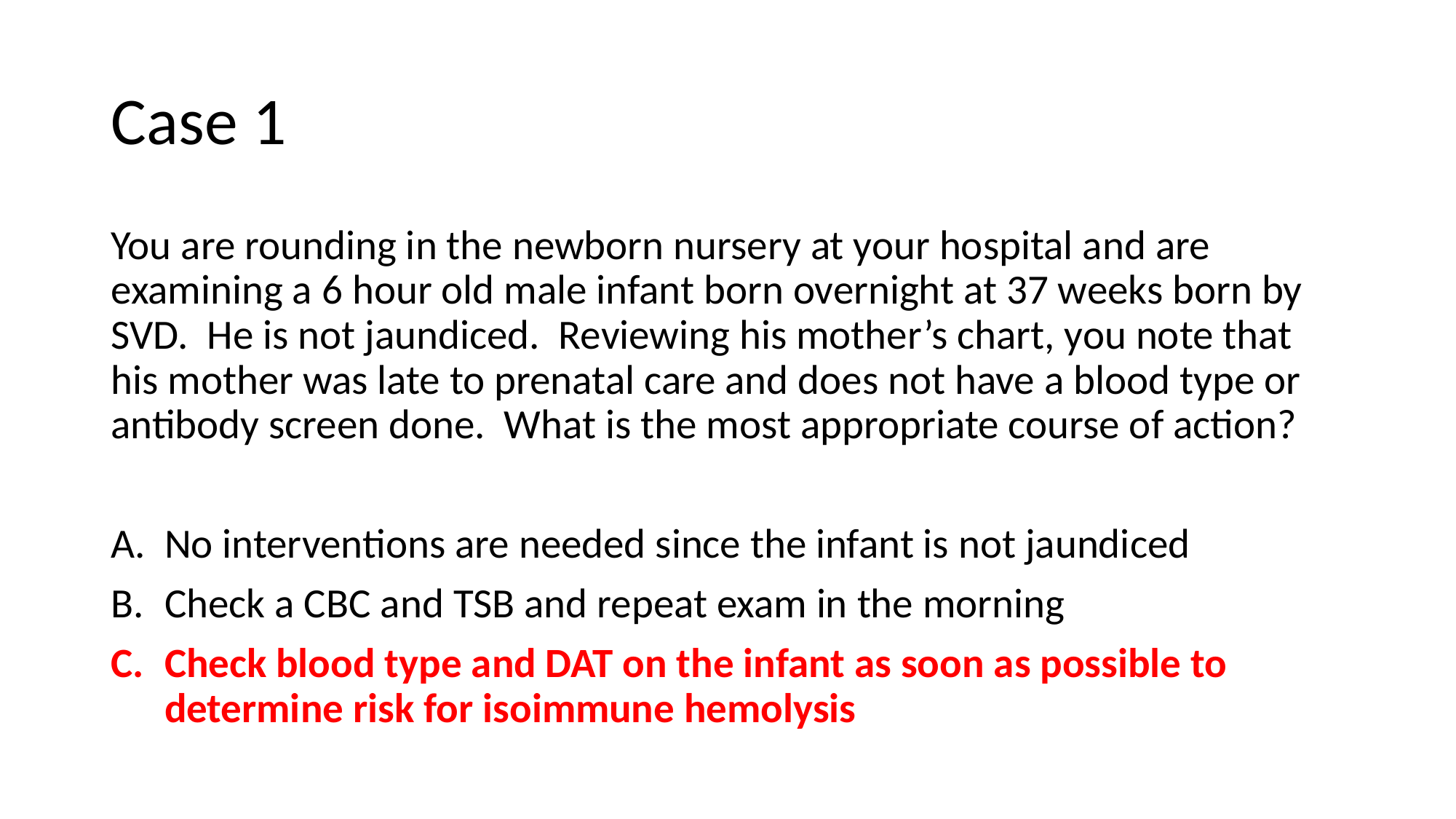

# Case 1
You are rounding in the newborn nursery at your hospital and are examining a 6 hour old male infant born overnight at 37 weeks born by SVD.  He is not jaundiced.  Reviewing his mother’s chart, you note that his mother was late to prenatal care and does not have a blood type or antibody screen done.  What is the most appropriate course of action?

No interventions are needed since the infant is not jaundiced
Check a CBC and TSB and repeat exam in the morning
Check blood type and DAT on the infant as soon as possible to determine risk for isoimmune hemolysis